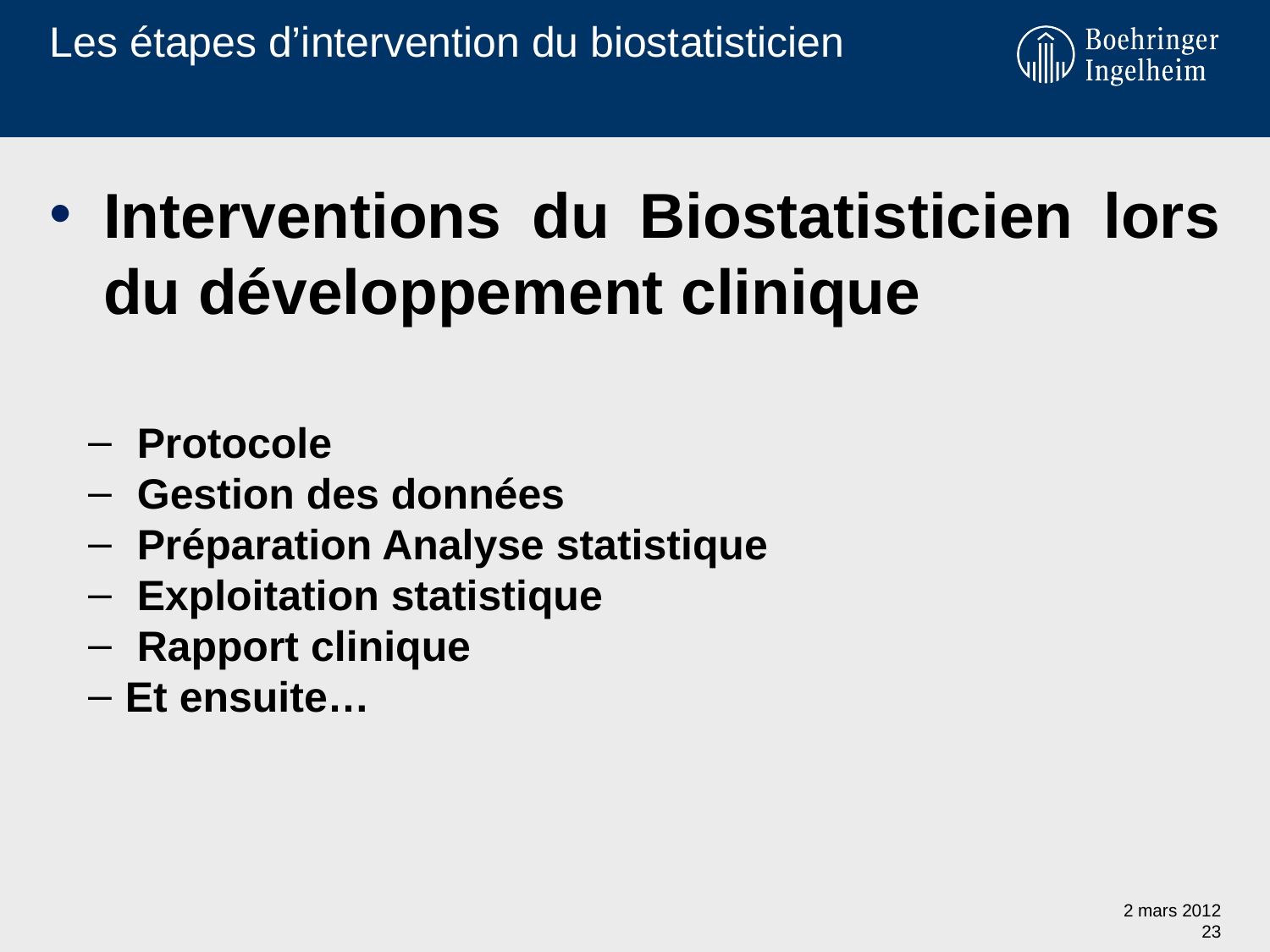

# Les étapes d’intervention du biostatisticien
Interventions du Biostatisticien lors du développement clinique

 Protocole
 Gestion des données
 Préparation Analyse statistique
 Exploitation statistique
 Rapport clinique
Et ensuite…

2 mars 2012
23